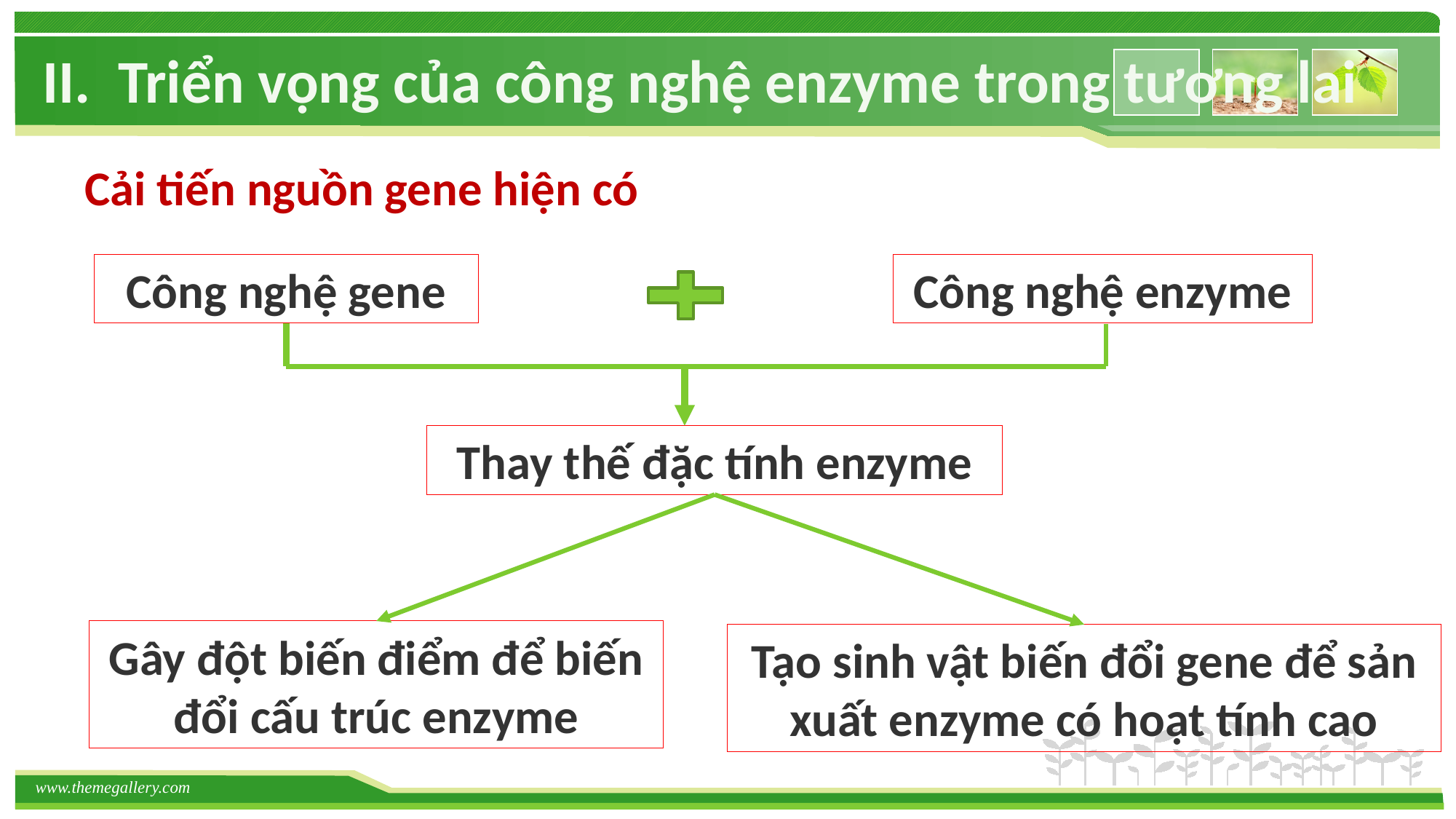

II.  Triển vọng của công nghệ enzyme trong tương lai
Cải tiến nguồn gene hiện có
Công nghệ gene
Công nghệ enzyme

Thay thế đặc tính enzyme
Gây đột biến điểm để biến đổi cấu trúc enzyme
Tạo sinh vật biến đổi gene để sản xuất enzyme có hoạt tính cao